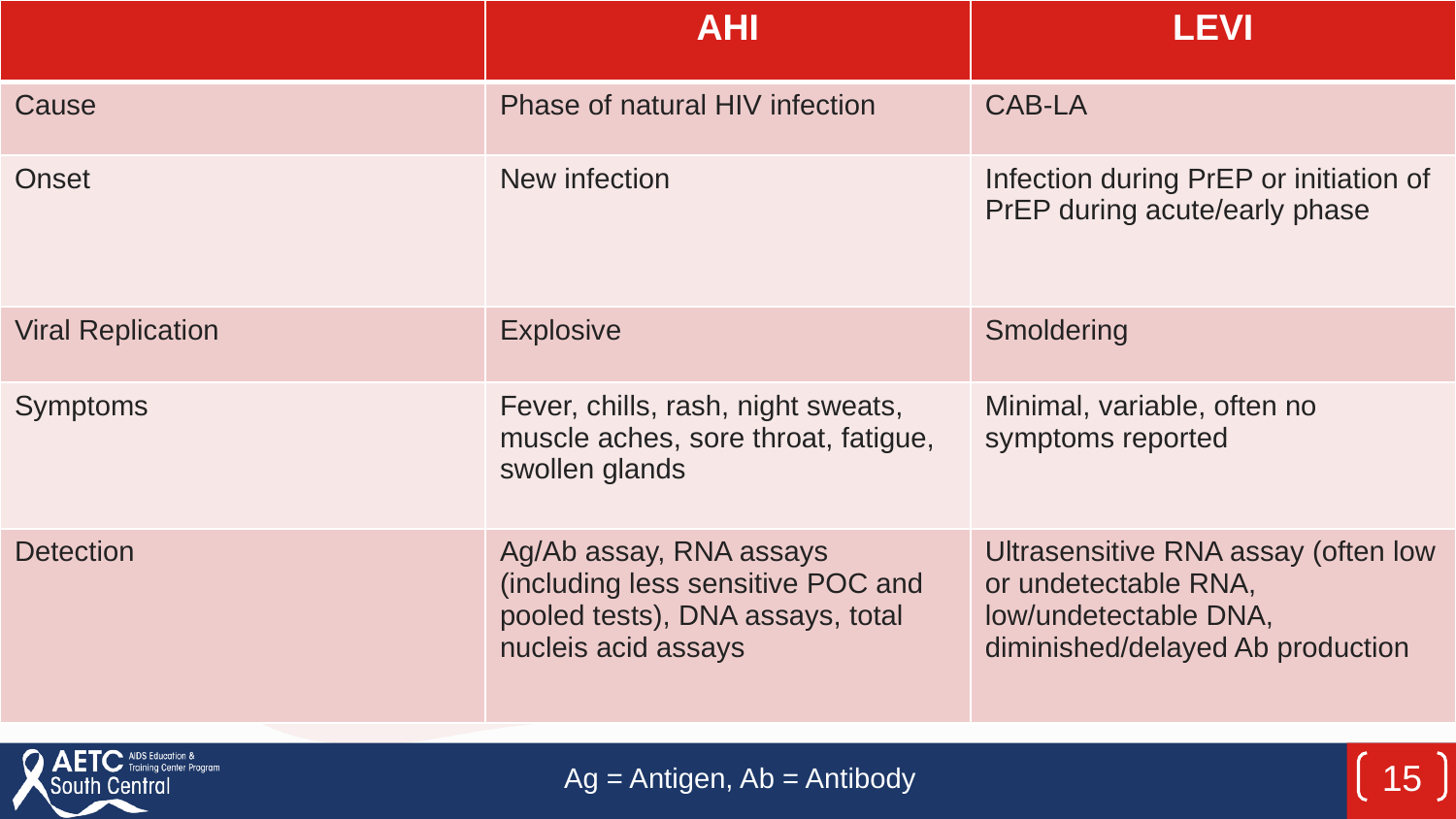

|  | AHI | LEVI |
| --- | --- | --- |
| Cause | Phase of natural HIV infection | CAB-LA |
| Onset | New infection | Infection during PrEP or initiation of PrEP during acute/early phase |
| Viral Replication | Explosive | Smoldering |
| Symptoms | Fever, chills, rash, night sweats, muscle aches, sore throat, fatigue, swollen glands | Minimal, variable, often no symptoms reported |
| Detection | Ag/Ab assay, RNA assays (including less sensitive POC and pooled tests), DNA assays, total nucleis acid assays | Ultrasensitive RNA assay (often low or undetectable RNA, low/undetectable DNA, diminished/delayed Ab production |
#
Ag = Antigen, Ab = Antibody
15